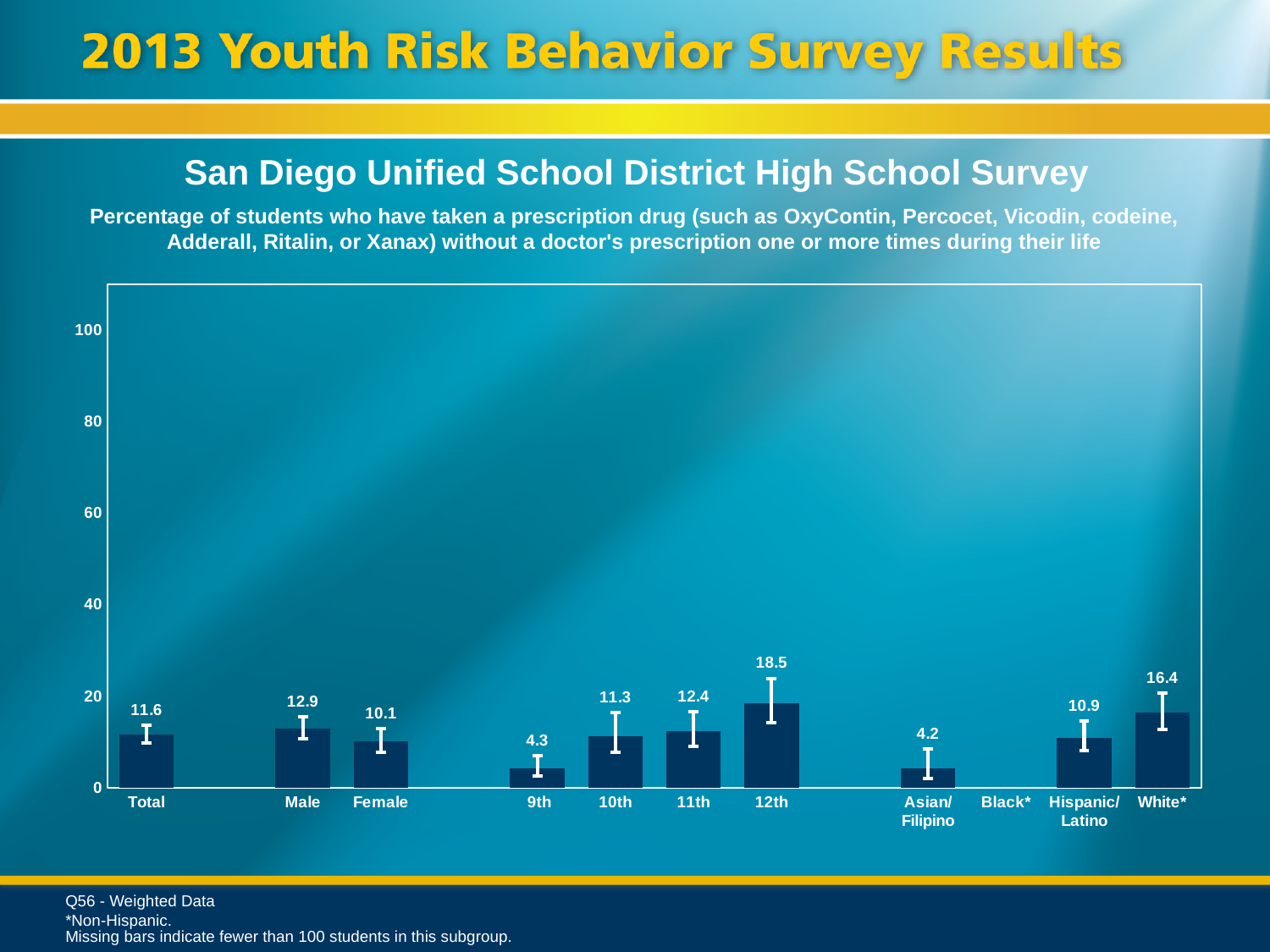

San Diego Unified School District High School Survey
Percentage of students who have taken a prescription drug (such as OxyContin, Percocet, Vicodin, codeine, Adderall, Ritalin, or Xanax) without a doctor's prescription one or more times during their life

### Chart

| Category | Series 1 |
|---|---|
| Total | 11.6 |
|  | None |
| Male | 12.9 |
| Female | 10.1 |
|  | None |
|  9th | 4.3 |
| 10th | 11.3 |
| 11th | 12.4 |
| 12th | 18.5 |
|  | None |
| Asian/ Filipino | 4.2 |
| Black* | None |
| Hispanic/
Latino | 10.9 |
| White* | 16.4 |
Q56 - Weighted Data
*Non-Hispanic.
Missing bars indicate fewer than 100 students in this subgroup.